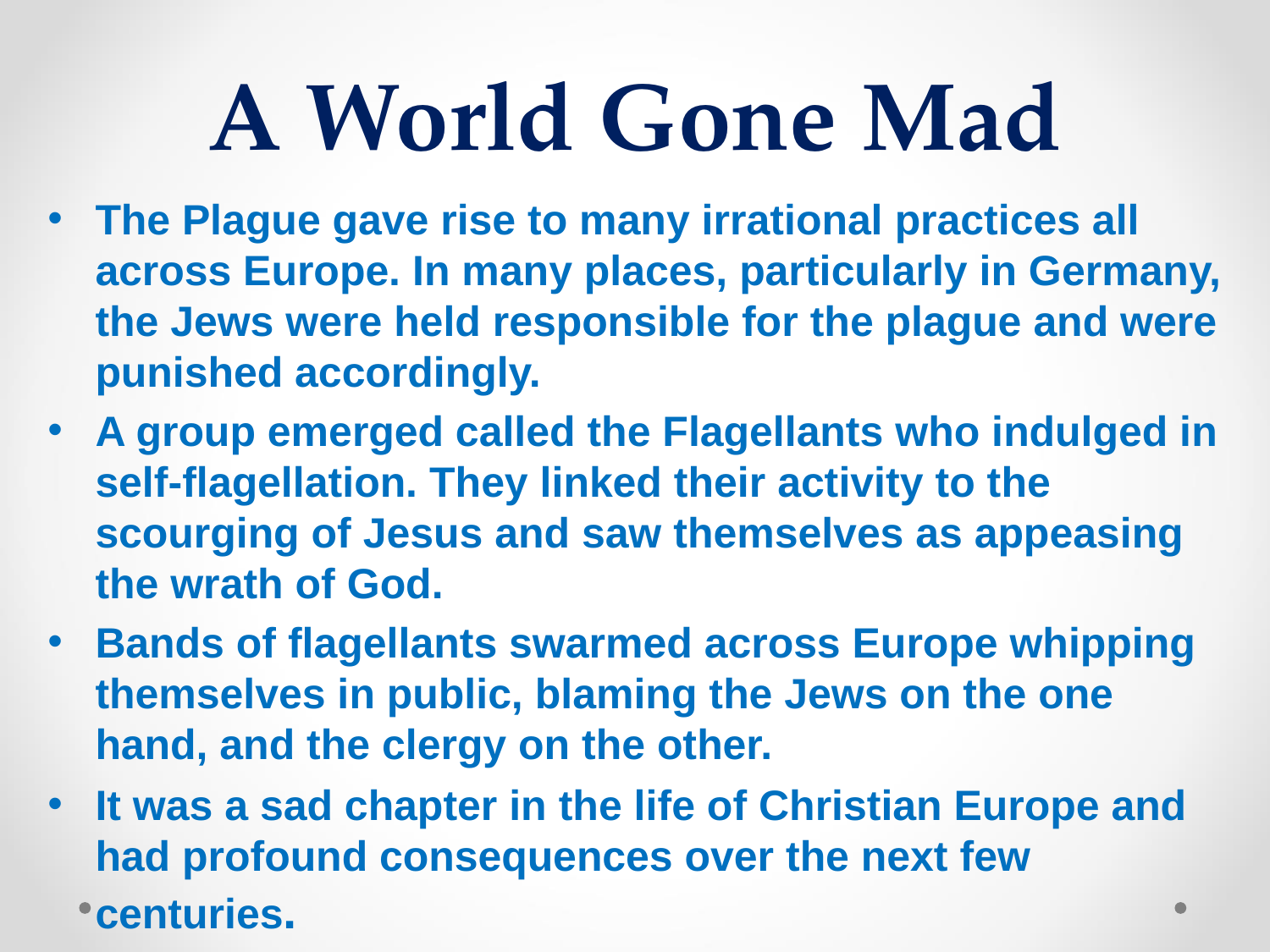

# A World Gone Mad
The Plague gave rise to many irrational practices all across Europe. In many places, particularly in Germany, the Jews were held responsible for the plague and were punished accordingly.
A group emerged called the Flagellants who indulged in self-flagellation. They linked their activity to the scourging of Jesus and saw themselves as appeasing the wrath of God.
Bands of flagellants swarmed across Europe whipping themselves in public, blaming the Jews on the one hand, and the clergy on the other.
It was a sad chapter in the life of Christian Europe and had profound consequences over the next few centuries.